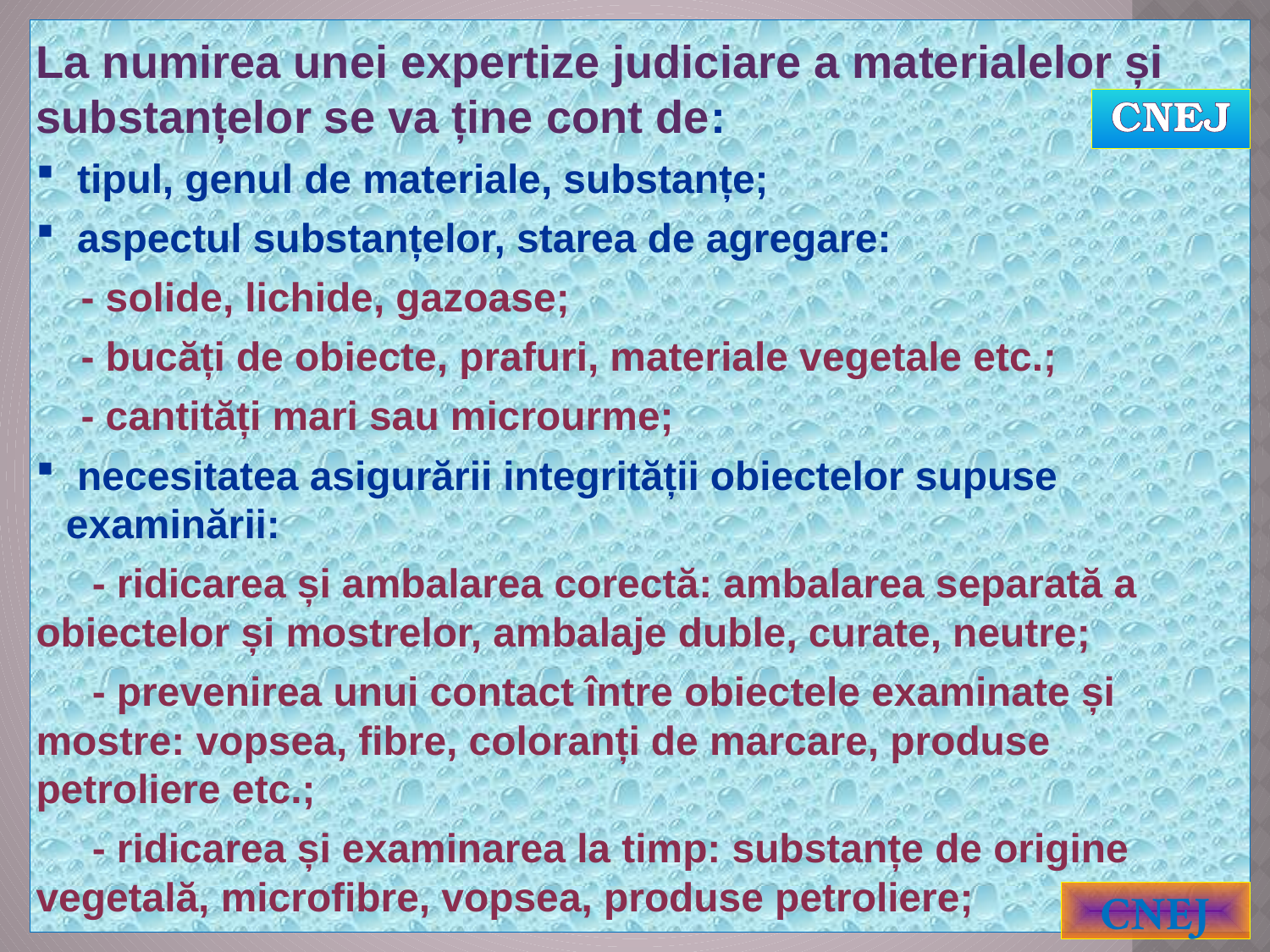

La numirea unei expertize judiciare a materialelor și substanțelor se va ține cont de:
 tipul, genul de materiale, substanțe;
 aspectul substanțelor, starea de agregare:
    - solide, lichide, gazoase;
    - bucăți de obiecte, prafuri, materiale vegetale etc.;
    - cantități mari sau microurme;
 necesitatea asigurării integrității obiectelor supuse examinării:
     - ridicarea și ambalarea corectă: ambalarea separată a obiectelor și mostrelor, ambalaje duble, curate, neutre;
     - prevenirea unui contact între obiectele examinate și mostre: vopsea, fibre, coloranți de marcare, produse petroliere etc.;
     - ridicarea și examinarea la timp: substanțe de origine vegetală, microfibre, vopsea, produse petroliere;
CNEJ
CNEJ